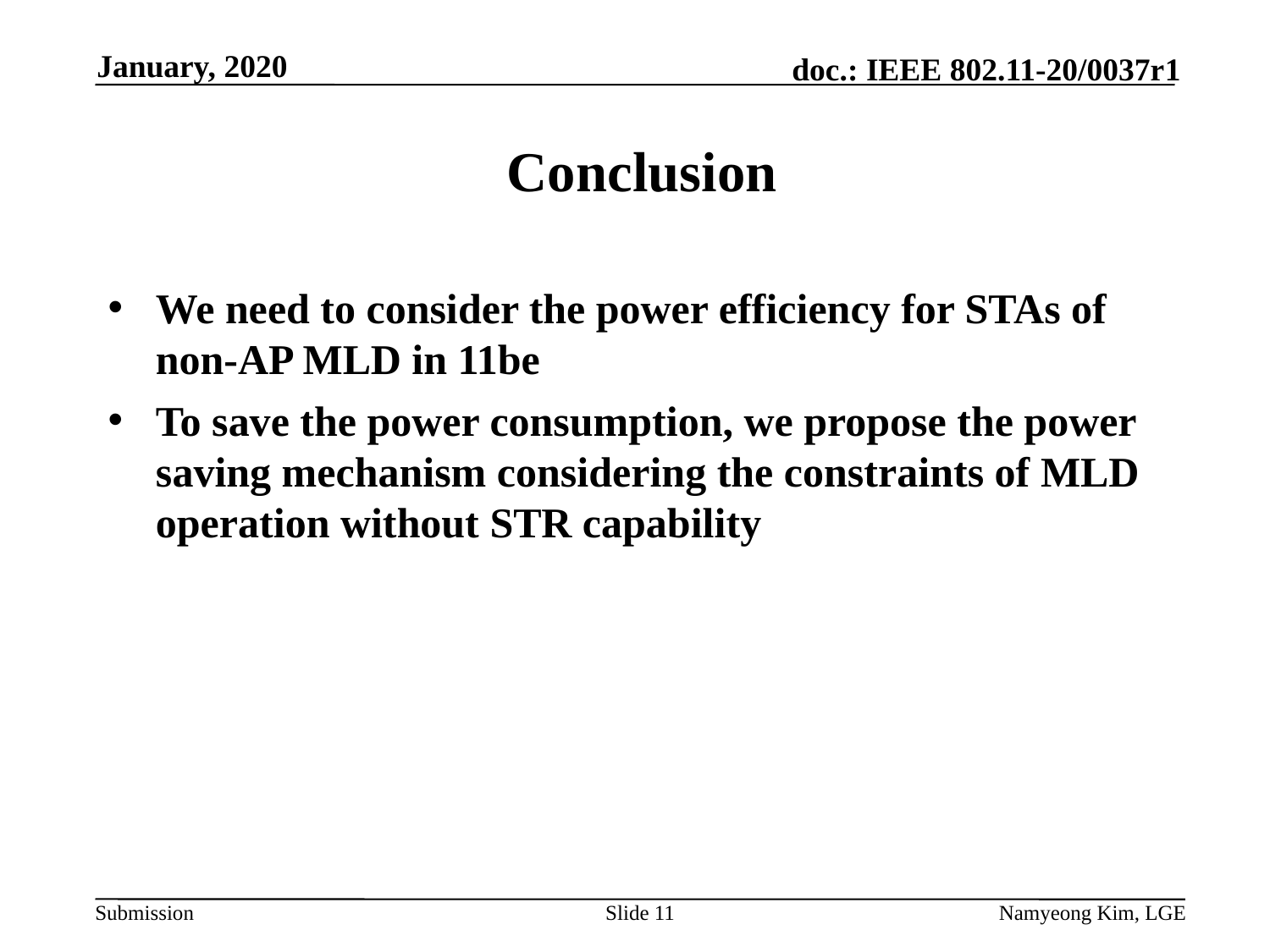

January, 2020
# Conclusion
We need to consider the power efficiency for STAs of non-AP MLD in 11be
To save the power consumption, we propose the power saving mechanism considering the constraints of MLD operation without STR capability

Slide 11
Namyeong Kim, LGE